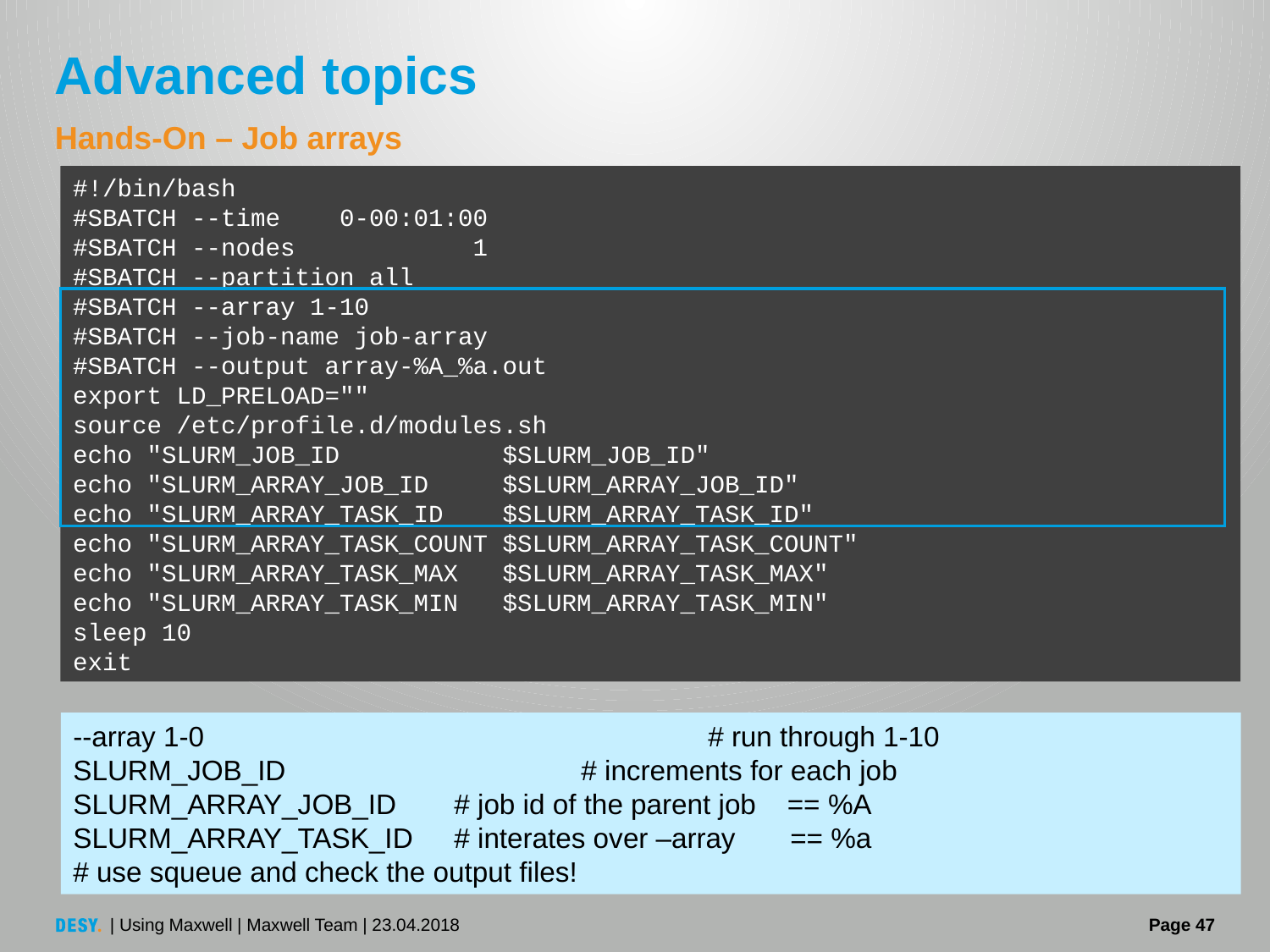

# Advanced topics
Hands-On – Job arrays
#!/bin/bash
#SBATCH --time    0-00:01:00
#SBATCH --nodes            1
#SBATCH --partition all
#SBATCH --array 1-10
#SBATCH --job-name job-array
#SBATCH --output array-%A_%a.out
export LD_PRELOAD=""
source /etc/profile.d/modules.sh
echo "SLURM_JOB_ID           $SLURM_JOB_ID"
echo "SLURM_ARRAY_JOB_ID     $SLURM_ARRAY_JOB_ID"
echo "SLURM_ARRAY_TASK_ID    $SLURM_ARRAY_TASK_ID"
echo "SLURM_ARRAY_TASK_COUNT $SLURM_ARRAY_TASK_COUNT"
echo "SLURM_ARRAY_TASK_MAX   $SLURM_ARRAY_TASK_MAX"
echo "SLURM_ARRAY_TASK_MIN   $SLURM_ARRAY_TASK_MIN"
sleep 10
exit

--array 1-0 				# run through 1-10
SLURM_JOB_ID  			# increments for each job
SLURM_ARRAY_JOB_ID	# job id of the parent job    == %A
SLURM_ARRAY_TASK_ID 	# interates over –array       == %a
# use squeue and check the output files!
| Using Maxwell | Maxwell Team | 23.04.2018